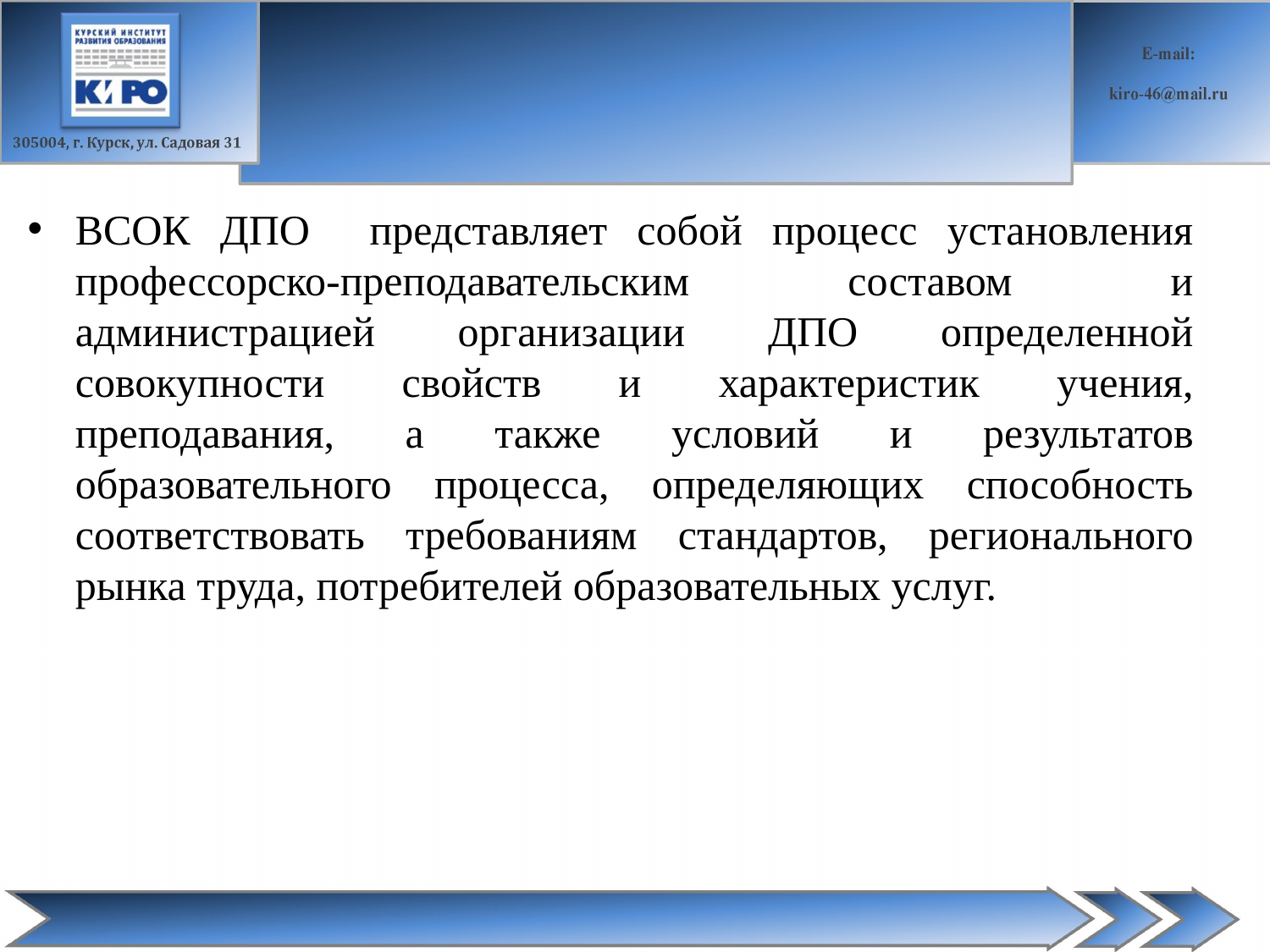

#
ВСОК ДПО  представляет собой процесс установления профессорско-преподавательским составом и администрацией организации ДПО определенной совокупности свойств и характеристик учения, преподавания, а также условий и результатов образовательного процесса, определяющих способность соответствовать требованиям стандартов, регионального рынка труда, потребителей образовательных услуг.